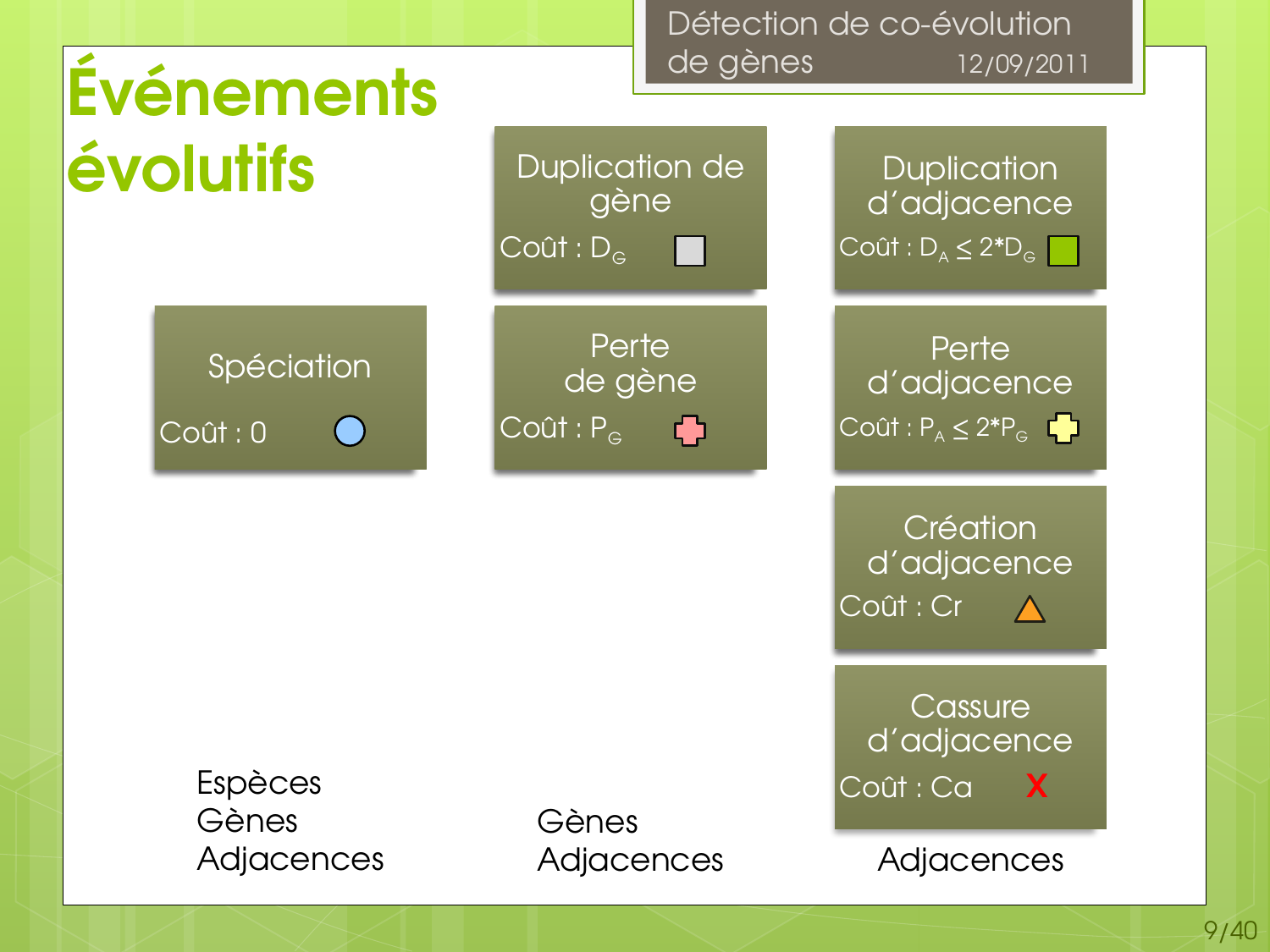

# Événements évolutifs

Duplication de gène
Coût : DG

Duplication d’adjacence
Coût : DA ≤ 2*DG

Spéciation

Coût : 0

Perte
de gène
Coût : PG

Perte d’adjacence
Coût : PA ≤ 2*PG

Création d’adjacence
Coût : Cr

Cassure d’adjacence
Coût : Ca      X
Espèces
Gènes
Adjacences
Gènes
Adjacences
Adjacences